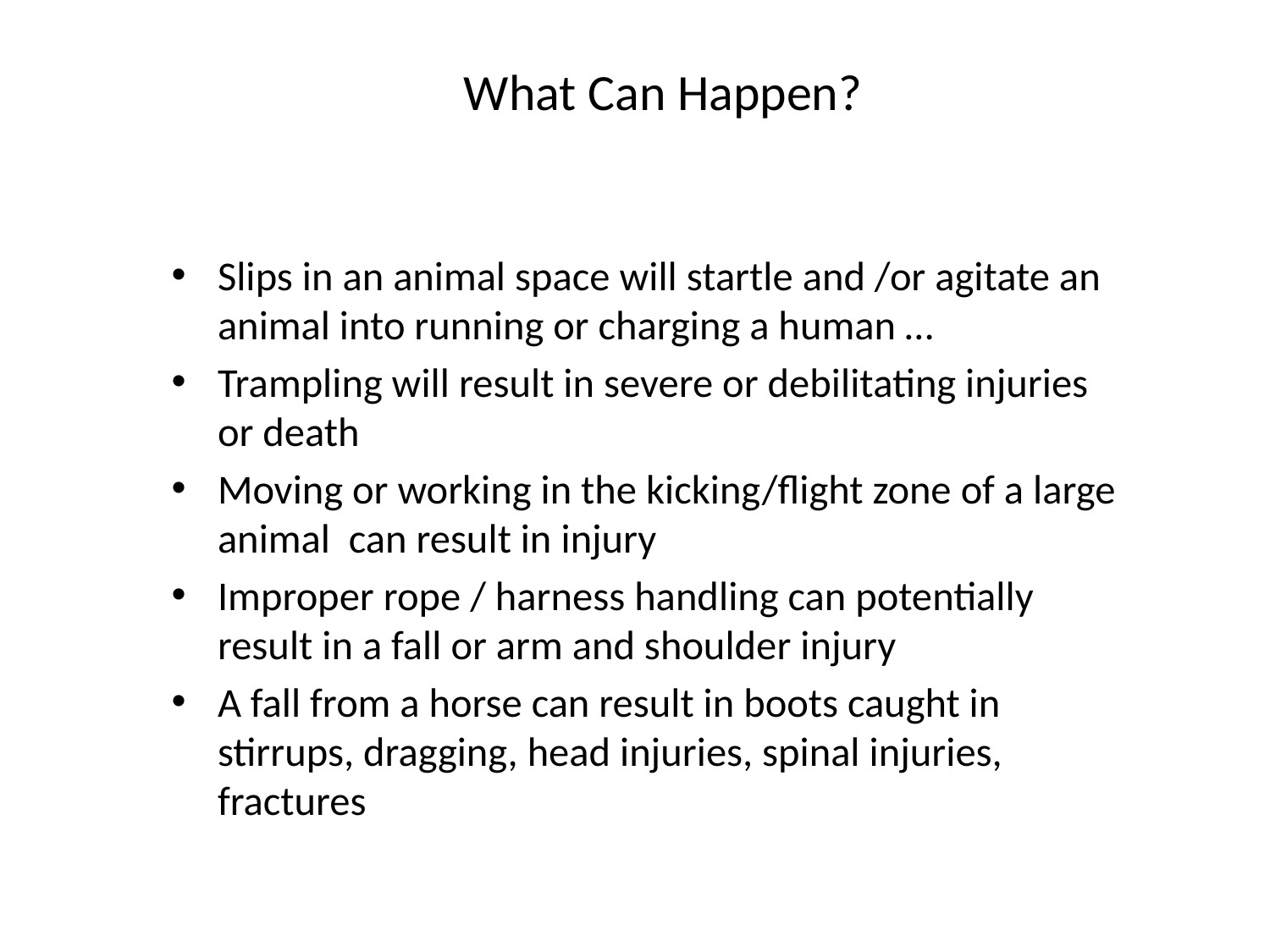

# What Can Happen?
Slips in an animal space will startle and /or agitate an animal into running or charging a human …
Trampling will result in severe or debilitating injuries or death
Moving or working in the kicking/flight zone of a large animal  can result in injury
Improper rope / harness handling can potentially result in a fall or arm and shoulder injury
A fall from a horse can result in boots caught in stirrups, dragging, head injuries, spinal injuries, fractures